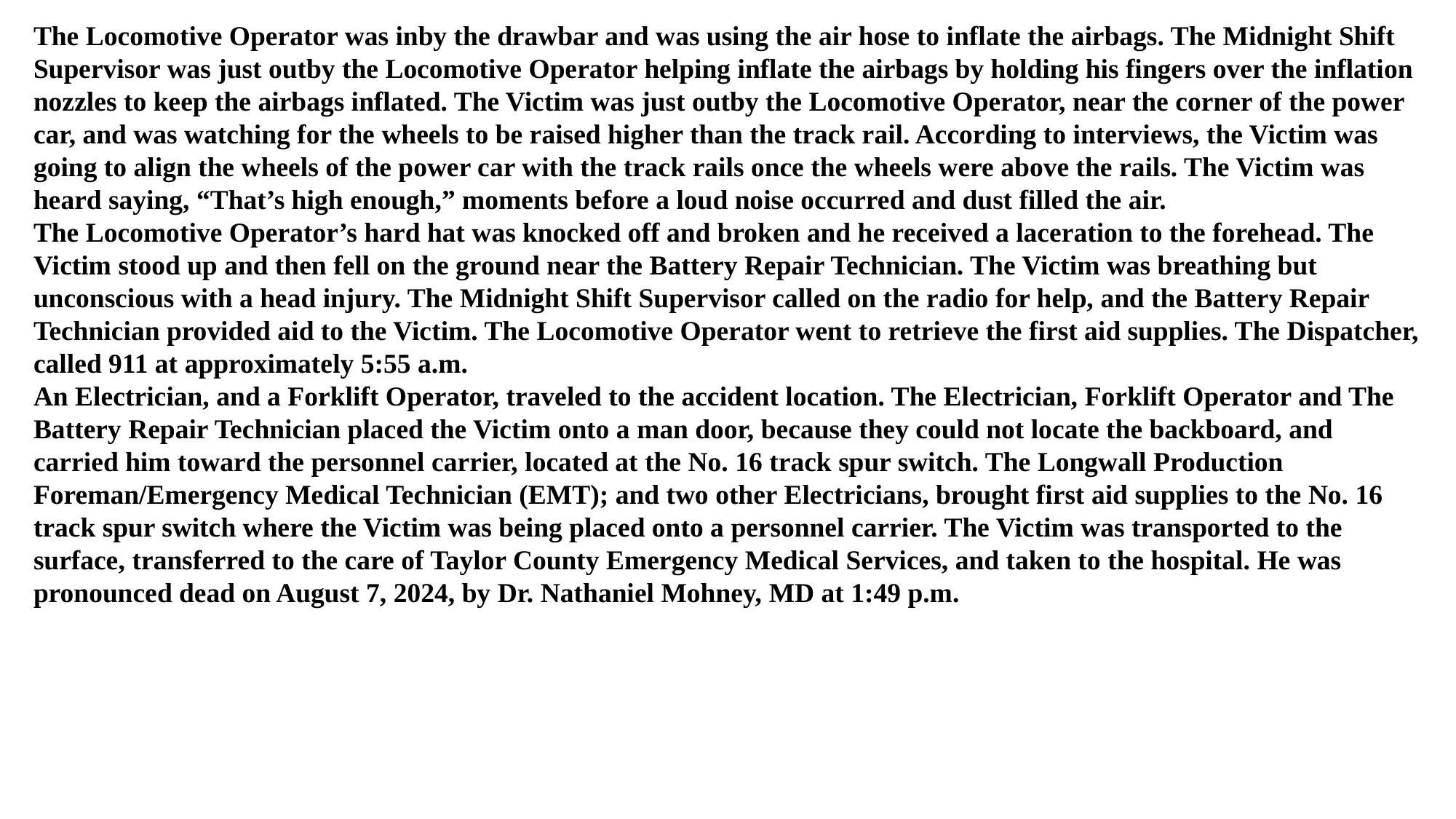

The Locomotive Operator was inby the drawbar and was using the air hose to inflate the airbags. The Midnight Shift Supervisor was just outby the Locomotive Operator helping inflate the airbags by holding his fingers over the inflation nozzles to keep the airbags inflated. The Victim was just outby the Locomotive Operator, near the corner of the power car, and was watching for the wheels to be raised higher than the track rail. According to interviews, the Victim was going to align the wheels of the power car with the track rails once the wheels were above the rails. The Victim was heard saying, “That’s high enough,” moments before a loud noise occurred and dust filled the air.
The Locomotive Operator’s hard hat was knocked off and broken and he received a laceration to the forehead. The Victim stood up and then fell on the ground near the Battery Repair Technician. The Victim was breathing but unconscious with a head injury. The Midnight Shift Supervisor called on the radio for help, and the Battery Repair Technician provided aid to the Victim. The Locomotive Operator went to retrieve the first aid supplies. The Dispatcher, called 911 at approximately 5:55 a.m.
An Electrician, and a Forklift Operator, traveled to the accident location. The Electrician, Forklift Operator and The Battery Repair Technician placed the Victim onto a man door, because they could not locate the backboard, and carried him toward the personnel carrier, located at the No. 16 track spur switch. The Longwall Production Foreman/Emergency Medical Technician (EMT); and two other Electricians, brought first aid supplies to the No. 16 track spur switch where the Victim was being placed onto a personnel carrier. The Victim was transported to the surface, transferred to the care of Taylor County Emergency Medical Services, and taken to the hospital. He was pronounced dead on August 7, 2024, by Dr. Nathaniel Mohney, MD at 1:49 p.m.